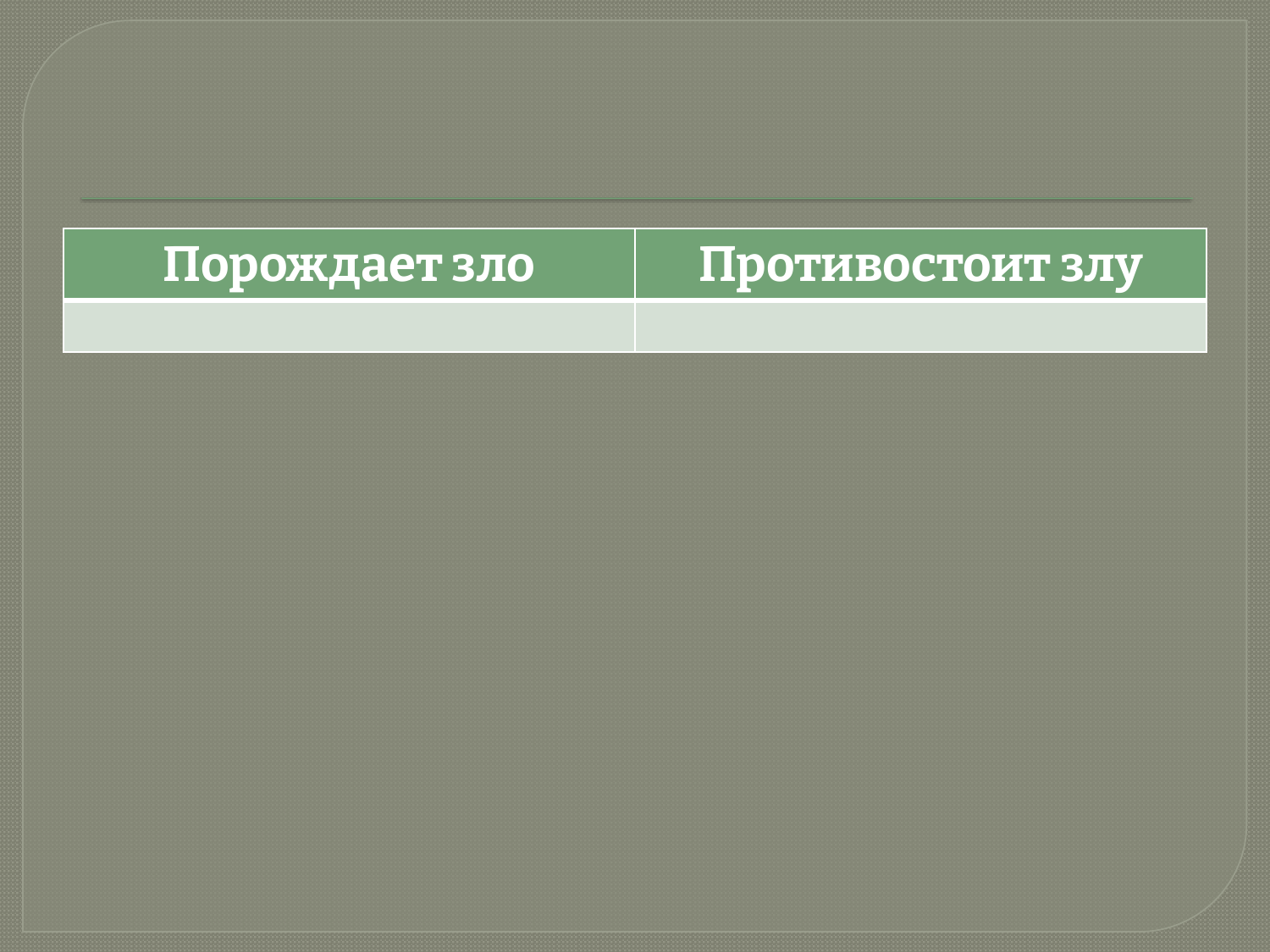

| Порождает зло | Противостоит злу |
| --- | --- |
|  |  |